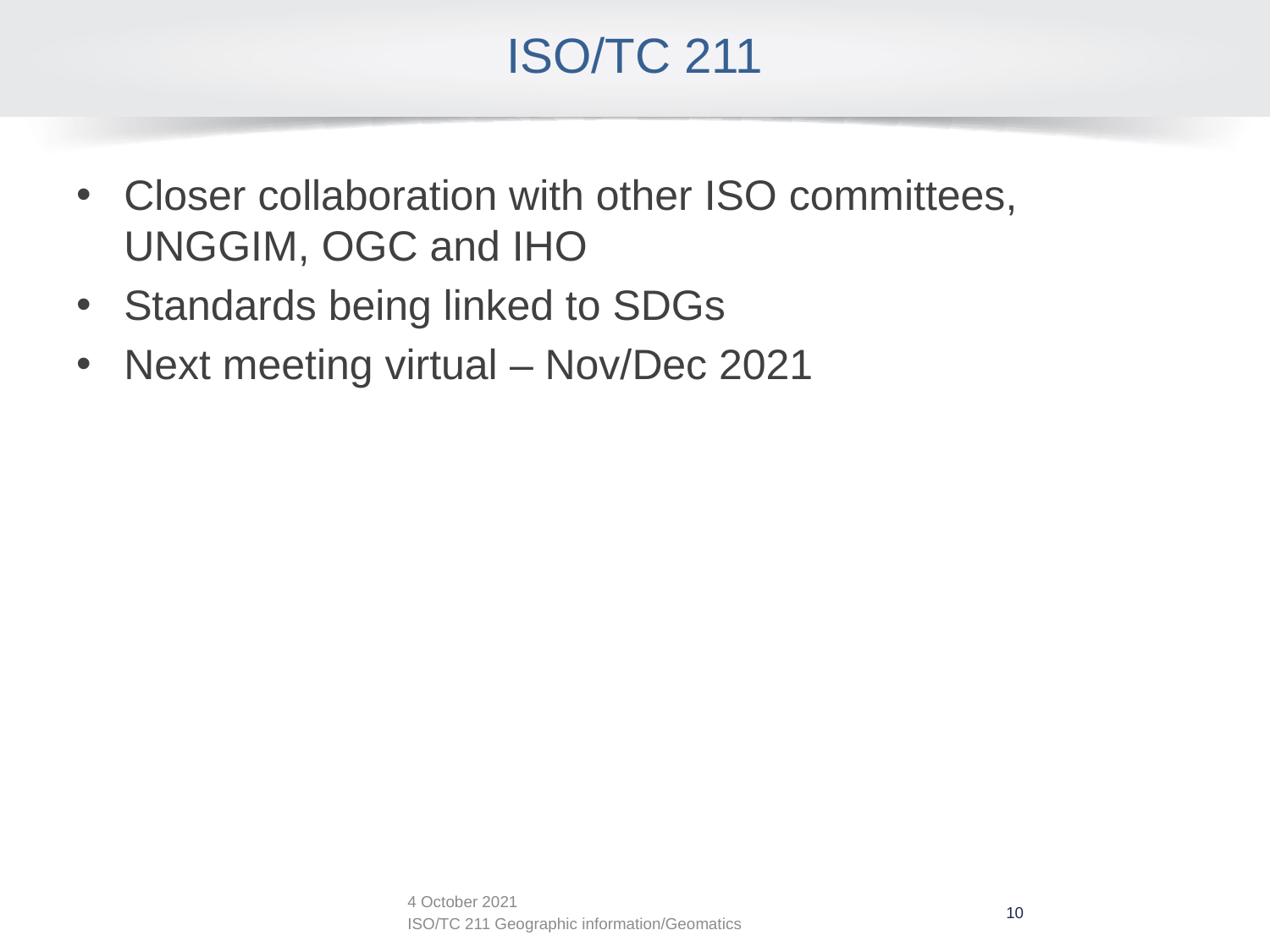

# ISO/TC 211
Closer collaboration with other ISO committees, UNGGIM, OGC and IHO
Standards being linked to SDGs
Next meeting virtual – Nov/Dec 2021